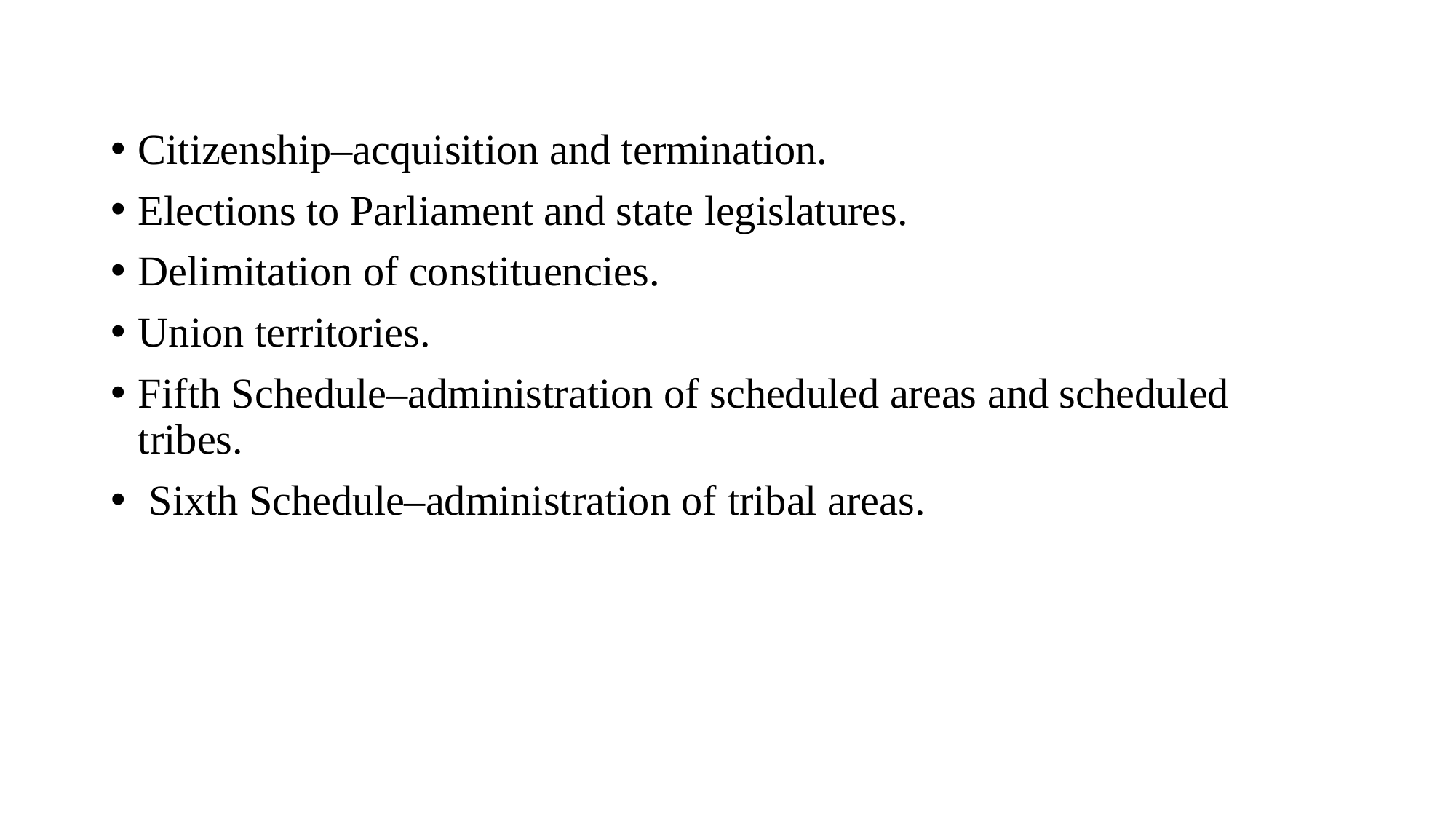

Citizenship–acquisition and termination.
Elections to Parliament and state legislatures.
Delimitation of constituencies.
Union territories.
Fifth Schedule–administration of scheduled areas and scheduled tribes.
 Sixth Schedule–administration of tribal areas.